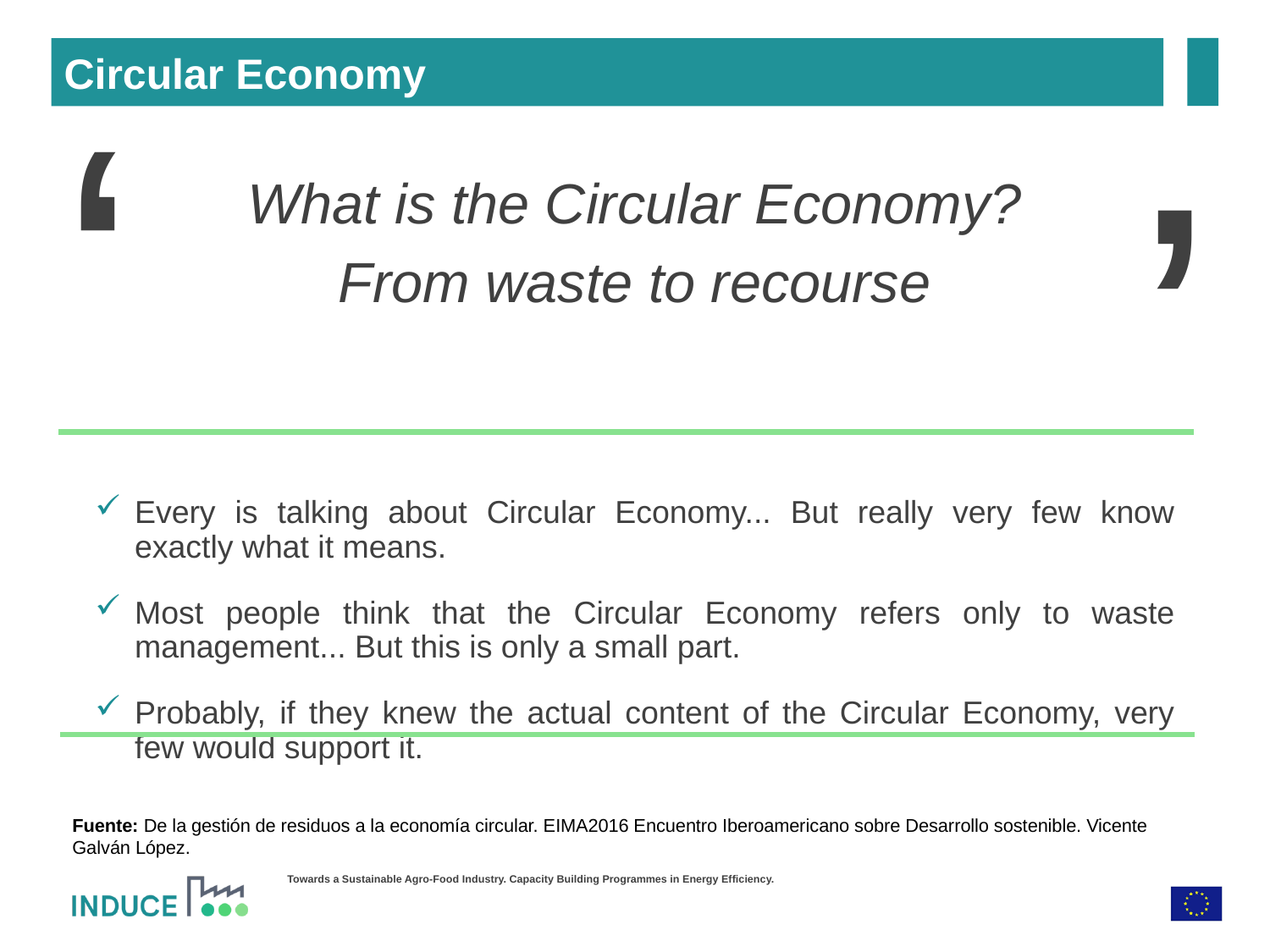

‘
‘

Circular Economy
What is the Circular Economy?
From waste to recourse

Every is talking about Circular Economy... But really very few know exactly what it means.
Most people think that the Circular Economy refers only to waste management... But this is only a small part.
Probably, if they knew the actual content of the Circular Economy, very few would support it.

Fuente: De la gestión de residuos a la economía circular. EIMA2016 Encuentro Iberoamericano sobre Desarrollo sostenible. Vicente Galván López.